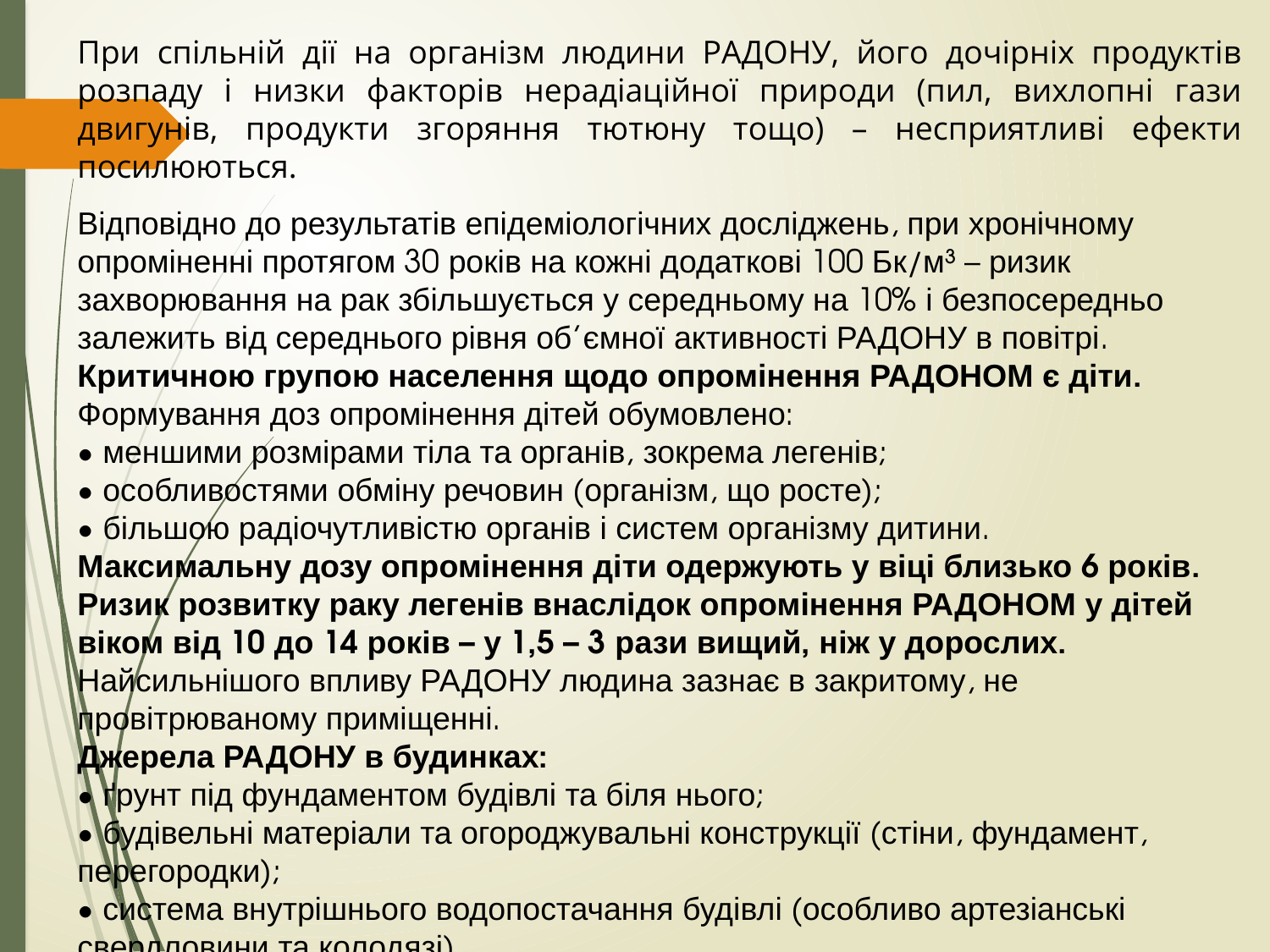

При спільній дії на організм людини РАДОНУ, його дочірніх продуктів розпаду і низки факторів нерадіаційної природи (пил, вихлопні гази двигунів, продукти згоряння тютюну тощо) – несприятливі ефекти посилюються.
Відповідно до результатів епідеміологічних досліджень, при хронічному опроміненні протягом 30 років на кожні додаткові 100 Бк/м³ – ризик захворювання на рак збільшується у середньому на 10% і безпосередньо залежить від середнього рівня об’ємної активності РАДОНУ в повітрі.
Критичною групою населення щодо опромінення РАДОНОМ є діти.
Формування доз опромінення дітей обумовлено:
• меншими розмірами тіла та органів, зокрема легенів;
• особливостями обміну речовин (організм, що росте);
• більшою радіочутливістю органів і систем організму дитини.
Максимальну дозу опромінення діти одержують у віці близько 6 років. Ризик розвитку раку легенів внаслідок опромінення РАДОНОМ у дітей віком від 10 до 14 років – у 1,5 – 3 рази вищий, ніж у дорослих.
Найсильнішого впливу РАДОНУ людина зазнає в закритому, не провітрюваному приміщенні.
Джерела РАДОНУ в будинках:
• ґрунт під фундаментом будівлі та біля нього;
• будівельні матеріали та огороджувальні конструкції (стіни, фундамент, перегородки);
• система внутрішнього водопостачання будівлі (особливо артезіанські свердловини та колодязі).